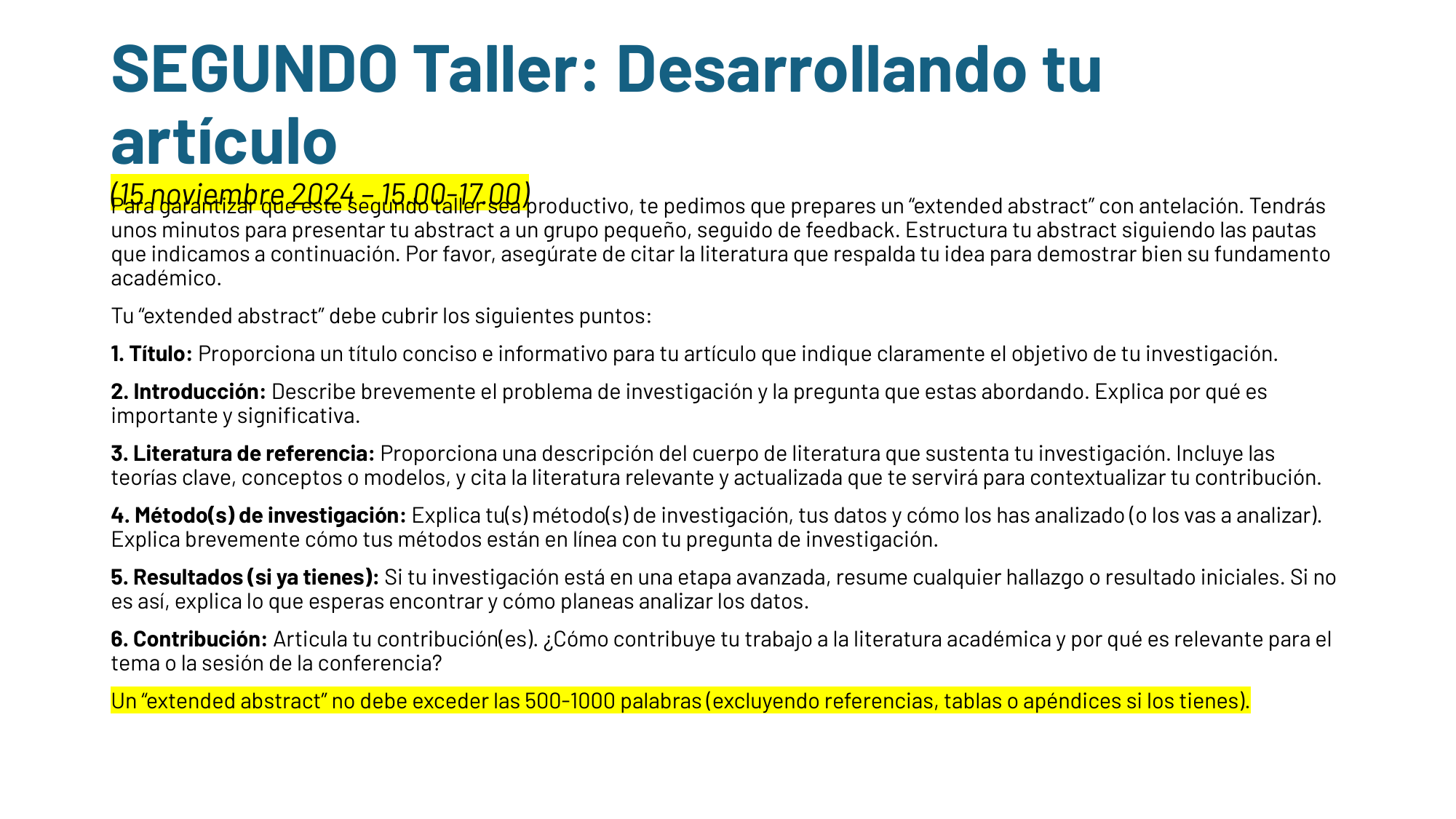

# SEGUNDO Taller: Desarrollando tu artículo (15 noviembre 2024 – 15.00-17.00)
Para garantizar que este segundo taller sea productivo, te pedimos que prepares un “extended abstract” con antelación. Tendrás unos minutos para presentar tu abstract a un grupo pequeño, seguido de feedback. Estructura tu abstract siguiendo las pautas que indicamos a continuación. Por favor, asegúrate de citar la literatura que respalda tu idea para demostrar bien su fundamento académico.
Tu “extended abstract” debe cubrir los siguientes puntos:
1. Título: Proporciona un título conciso e informativo para tu artículo que indique claramente el objetivo de tu investigación.
2. Introducción: Describe brevemente el problema de investigación y la pregunta que estas abordando. Explica por qué es importante y significativa.
3. Literatura de referencia: Proporciona una descripción del cuerpo de literatura que sustenta tu investigación. Incluye las teorías clave, conceptos o modelos, y cita la literatura relevante y actualizada que te servirá para contextualizar tu contribución.
4. Método(s) de investigación: Explica tu(s) método(s) de investigación, tus datos y cómo los has analizado (o los vas a analizar). Explica brevemente cómo tus métodos están en línea con tu pregunta de investigación.
5. Resultados (si ya tienes): Si tu investigación está en una etapa avanzada, resume cualquier hallazgo o resultado iniciales. Si no es así, explica lo que esperas encontrar y cómo planeas analizar los datos.
6. Contribución: Articula tu contribución(es). ¿Cómo contribuye tu trabajo a la literatura académica y por qué es relevante para el tema o la sesión de la conferencia?
Un “extended abstract” no debe exceder las 500-1000 palabras (excluyendo referencias, tablas o apéndices si los tienes).